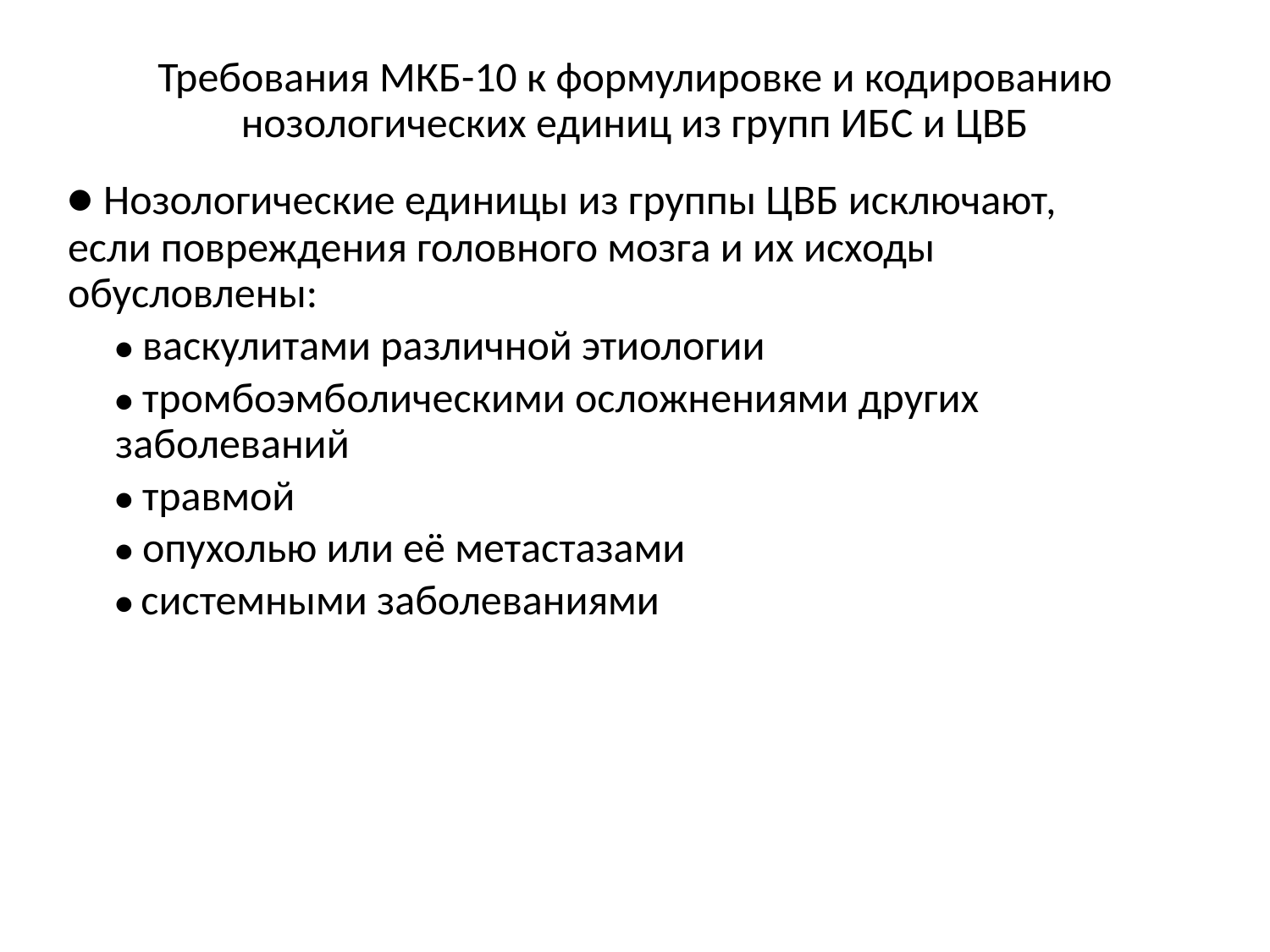

# Требования МКБ-10 к формулировке и кодированию нозологических единиц из групп ИБС и ЦВБ
• Нозологические единицы из группы ЦВБ исключают, если повреждения головного мозга и их исходы обусловлены:
• васкулитами различной этиологии
• тромбоэмболическими осложнениями других 	заболеваний
• травмой
• опухолью или её метастазами
• системными заболеваниями